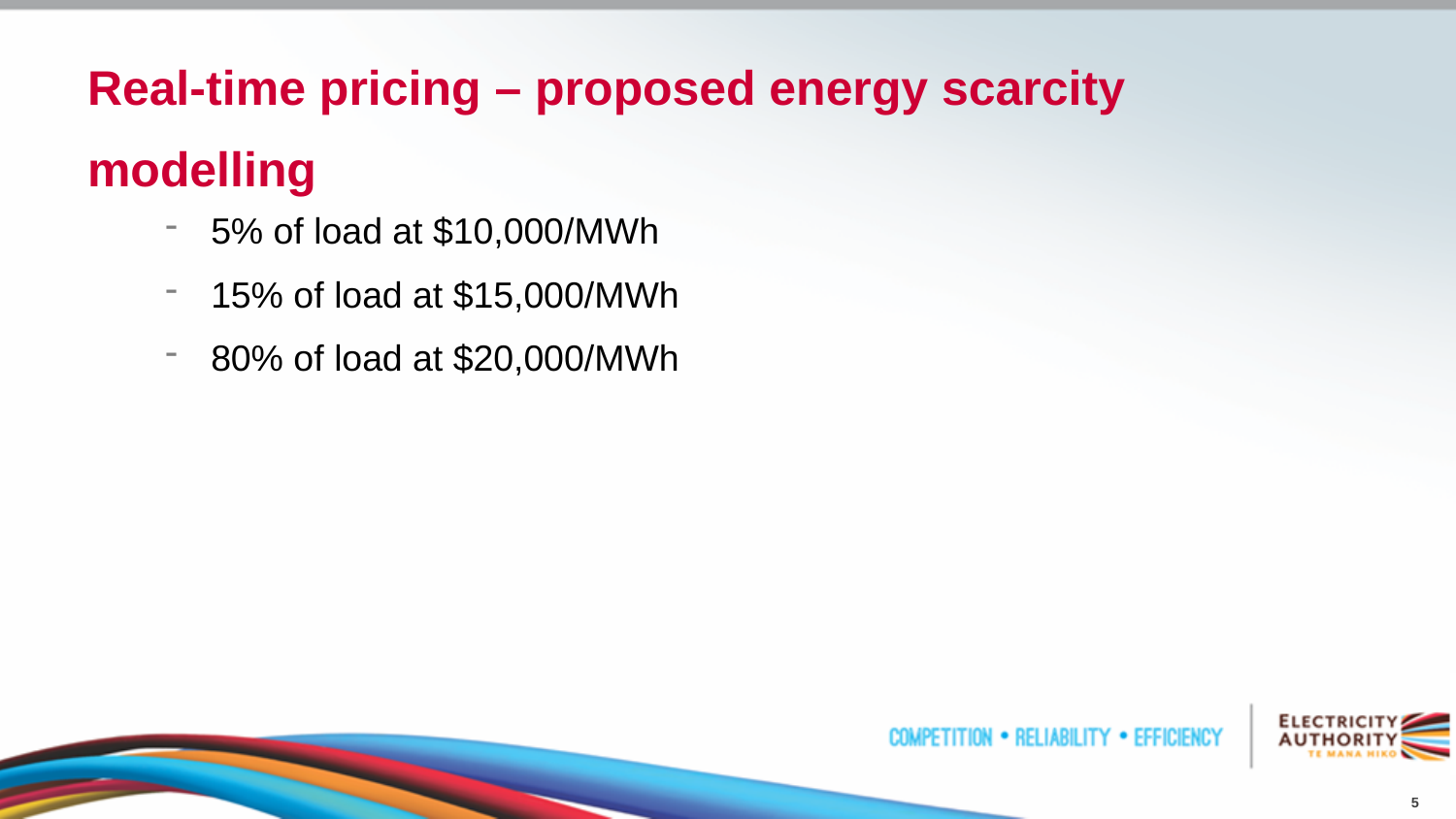

# Real-time pricing – proposed energy scarcity modelling
5% of load at $10,000/MWh
15% of load at $15,000/MWh
80% of load at $20,000/MWh

5